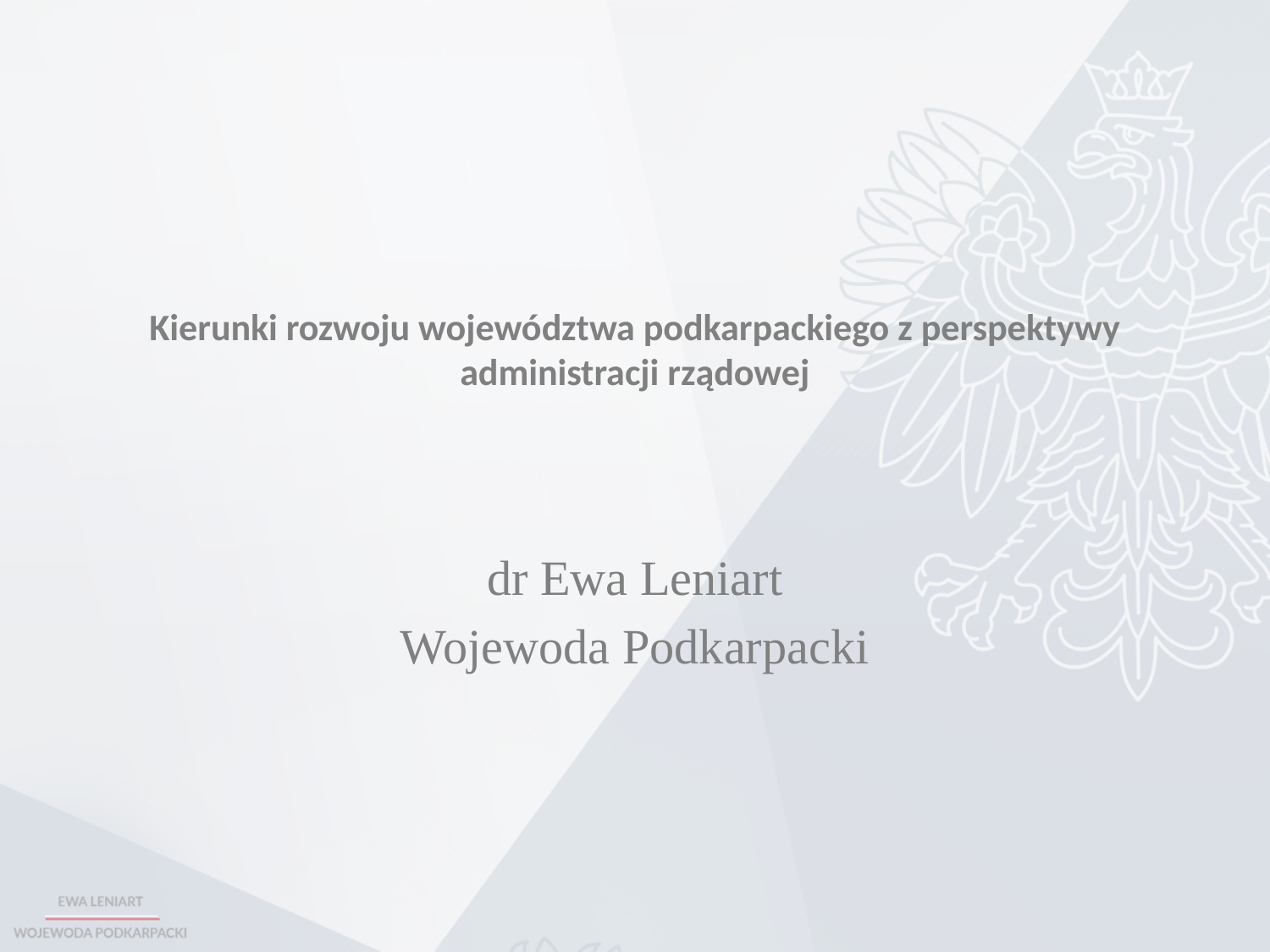

# Kierunki rozwoju województwa podkarpackiego z perspektywy administracji rządowej
dr Ewa Leniart
Wojewoda Podkarpacki